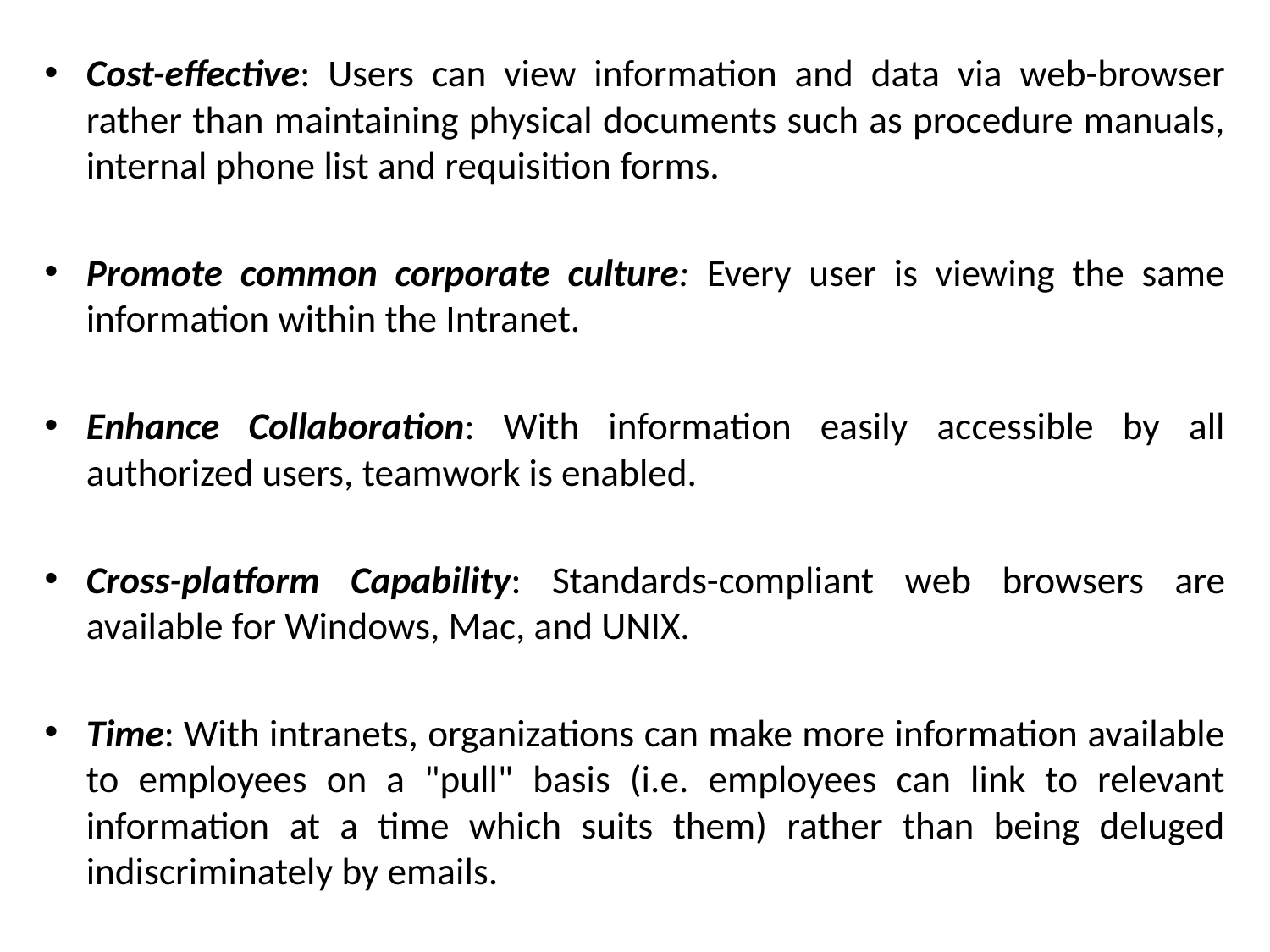

Cost-effective: Users can view information and data via web-browser rather than maintaining physical documents such as procedure manuals, internal phone list and requisition forms.

Promote common corporate culture: Every user is viewing the same information within the Intranet.

Enhance Collaboration: With information easily accessible by all authorized users, teamwork is enabled.

Cross-platform Capability: Standards-compliant web browsers are available for Windows, Mac, and UNIX.

Time: With intranets, organizations can make more information available to employees on a "pull" basis (i.e. employees can link to relevant information at a time which suits them) rather than being deluged indiscriminately by emails.